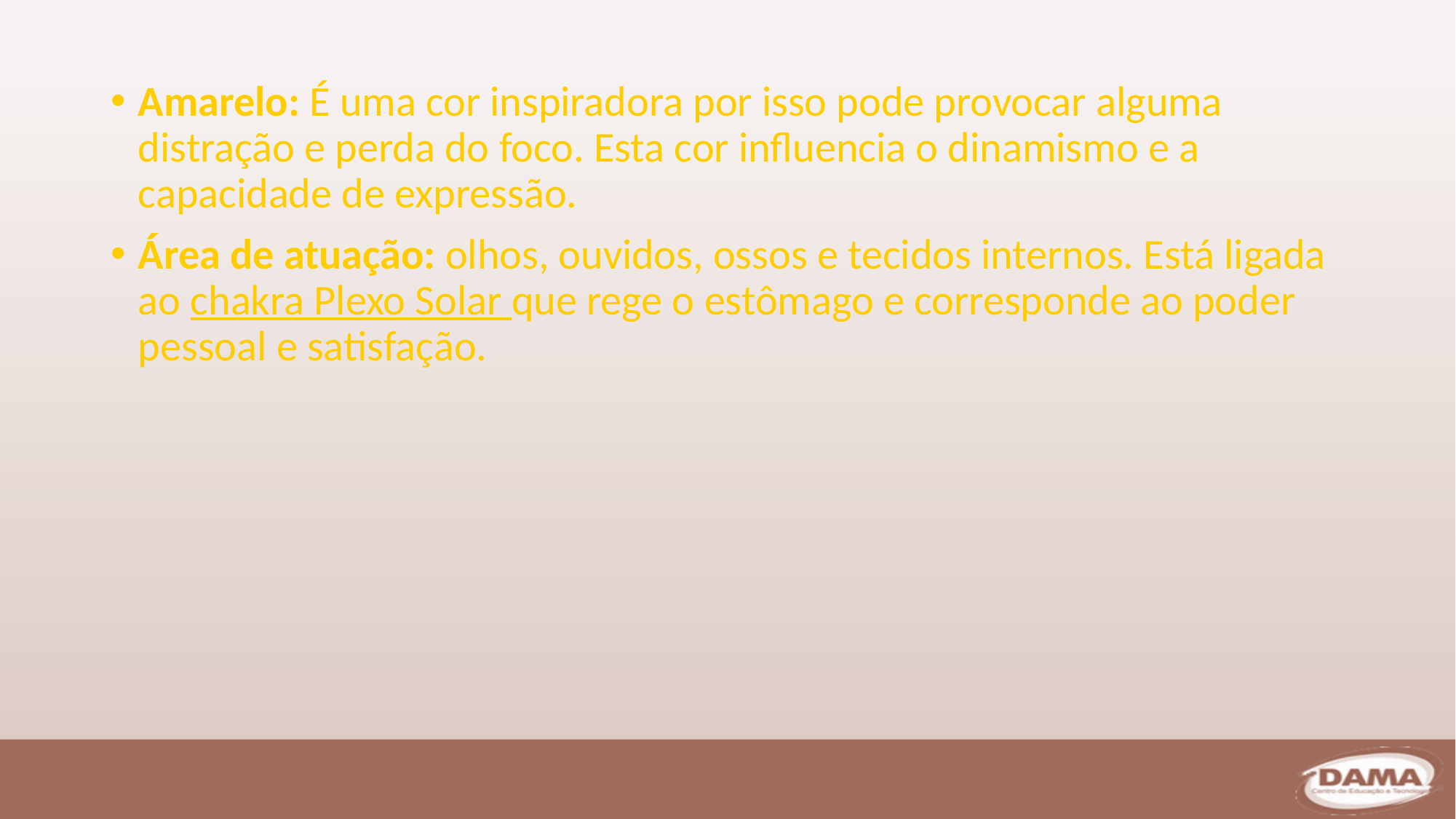

Amarelo: É uma cor inspiradora por isso pode provocar alguma distração e perda do foco. Esta cor influencia o dinamismo e a capacidade de expressão.
Área de atuação: olhos, ouvidos, ossos e tecidos internos. Está ligada ao chakra Plexo Solar que rege o estômago e corresponde ao poder pessoal e satisfação.